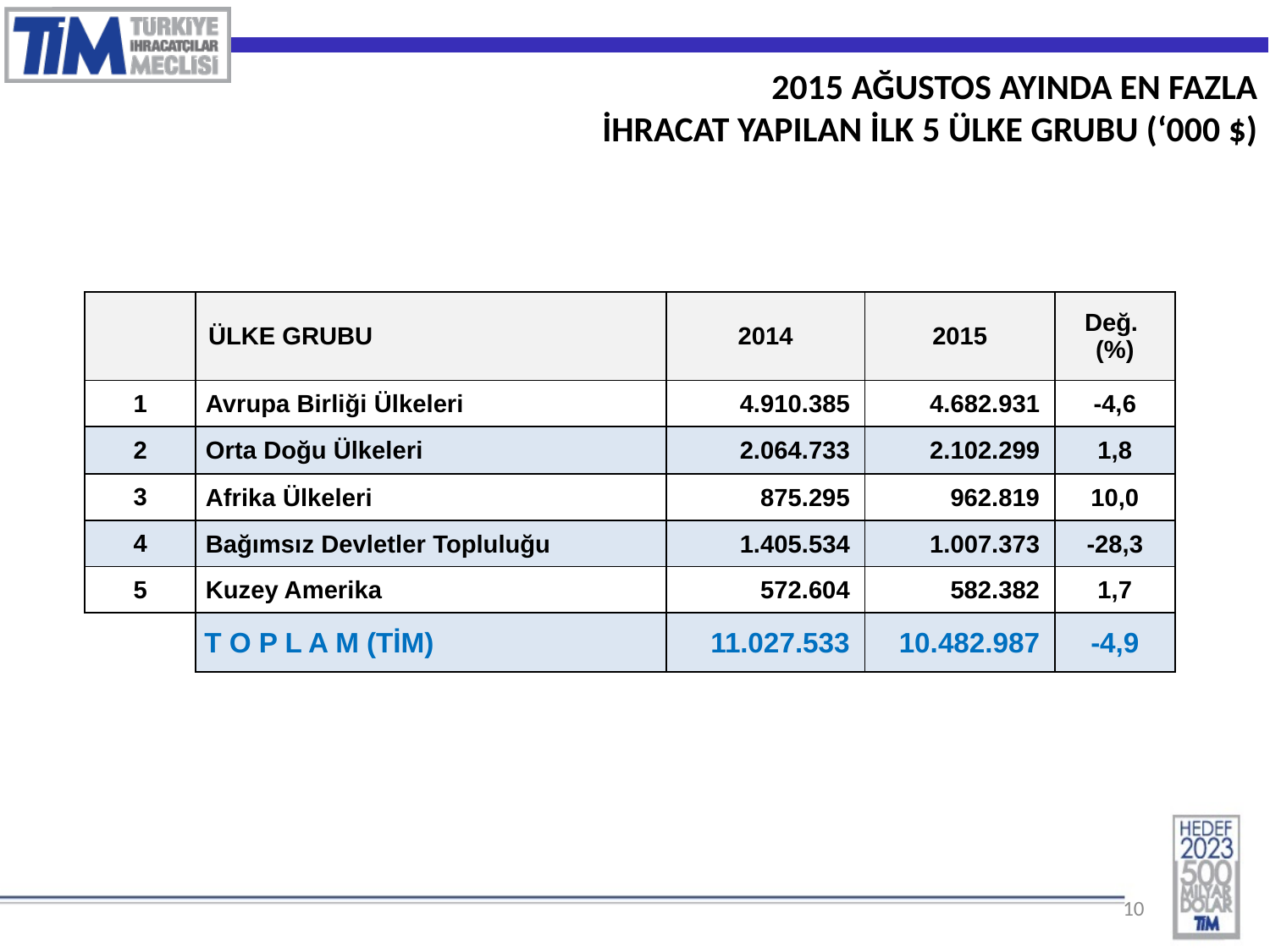

2015 AĞUSTOS AYINDA EN FAZLA
İHRACAT YAPILAN İLK 5 ÜLKE GRUBU (‘000 $)
|  | ÜLKE GRUBU | 2014 | 2015 | Değ. (%) |
| --- | --- | --- | --- | --- |
| 1 | Avrupa Birliği Ülkeleri | 4.910.385 | 4.682.931 | -4,6 |
| 2 | Orta Doğu Ülkeleri | 2.064.733 | 2.102.299 | 1,8 |
| 3 | Afrika Ülkeleri | 875.295 | 962.819 | 10,0 |
| 4 | Bağımsız Devletler Topluluğu | 1.405.534 | 1.007.373 | -28,3 |
| 5 | Kuzey Amerika | 572.604 | 582.382 | 1,7 |
|  | T O P L A M (TİM) | 11.027.533 | 10.482.987 | -4,9 |
10